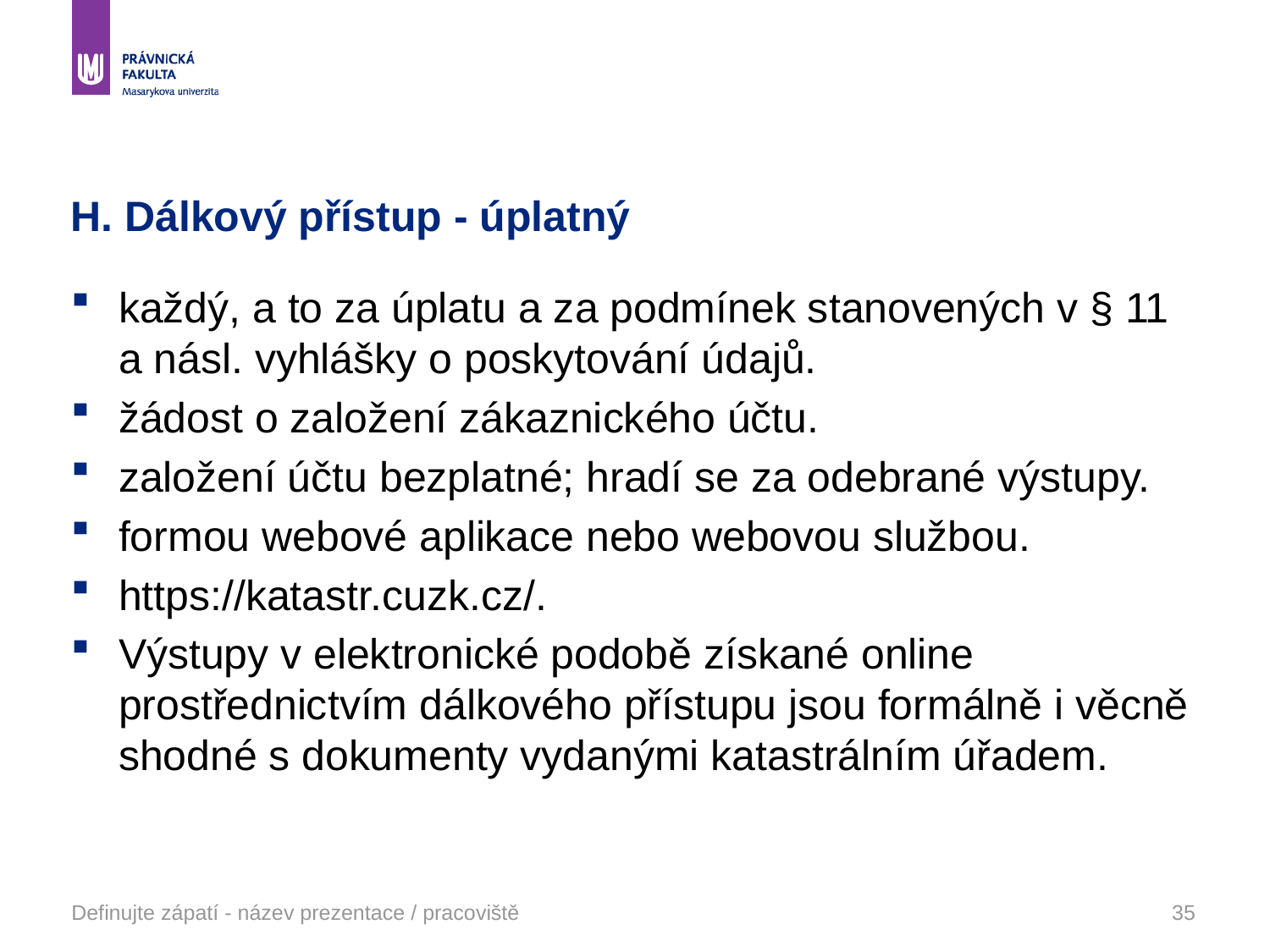

# H. Dálkový přístup - úplatný
každý, a to za úplatu a za podmínek stanovených v § 11 a násl. vyhlášky o poskytování údajů.
žádost o založení zákaznického účtu.
založení účtu bezplatné; hradí se za odebrané výstupy.
formou webové aplikace nebo webovou službou.
https://katastr.cuzk.cz/.
Výstupy v elektronické podobě získané online prostřednictvím dálkového přístupu jsou formálně i věcně shodné s dokumenty vydanými katastrálním úřadem.

Definujte zápatí - název prezentace / pracoviště
35